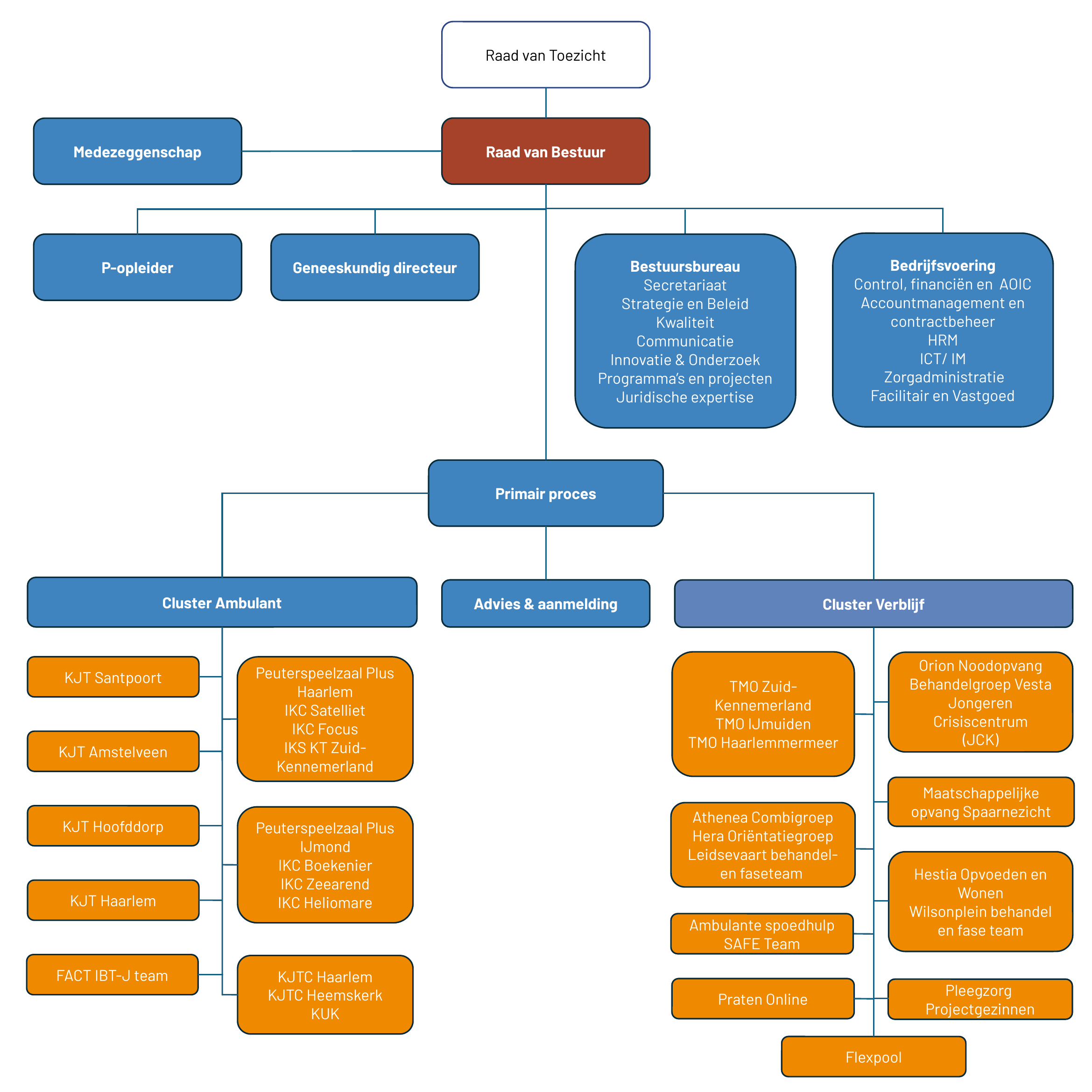

Raad van Toezicht
Raad van Bestuur
Medezeggenschap
Bedrijfsvoering
Control, financiën en  AOIC
Accountmanagement en contractbeheer
HRM
ICT/ IM
 Zorgadministratie
Facilitair en Vastgoed
P-opleider
Bestuursbureau
Secretariaat
Strategie en Beleid
Kwaliteit
Communicatie
Innovatie & Onderzoek
Programma’s en projecten
Juridische expertise
Geneeskundig directeur
Primair proces
Cluster Ambulant
Advies & aanmelding
Cluster Verblijf
TMO Zuid-Kennemerland
TMO IJmuiden
TMO Haarlemmermeer
Orion Noodopvang
Behandelgroep Vesta
Jongeren Crisiscentrum
(JCK)
KJT Santpoort
Peuterspeelzaal Plus Haarlem
IKC Satelliet
IKC Focus
IKS KT Zuid-Kennemerland
KJT Amstelveen
Maatschappelijke opvang Spaarnezicht
Athenea Combigroep
Hera Oriëntatiegroep
Leidsevaart behandel- en faseteam
KJT Hoofddorp
Peuterspeelzaal Plus IJmond
IKC Boekenier
IKC Zeearend
IKC Heliomare
Hestia Opvoeden en Wonen
Wilsonplein behandel en fase team
KJT Haarlem
Ambulante spoedhulp
SAFE Team
FACT IBT-J team
KJTC Haarlem
KJTC Heemskerk
KUK
Praten Online
Pleegzorg
Projectgezinnen
Flexpool